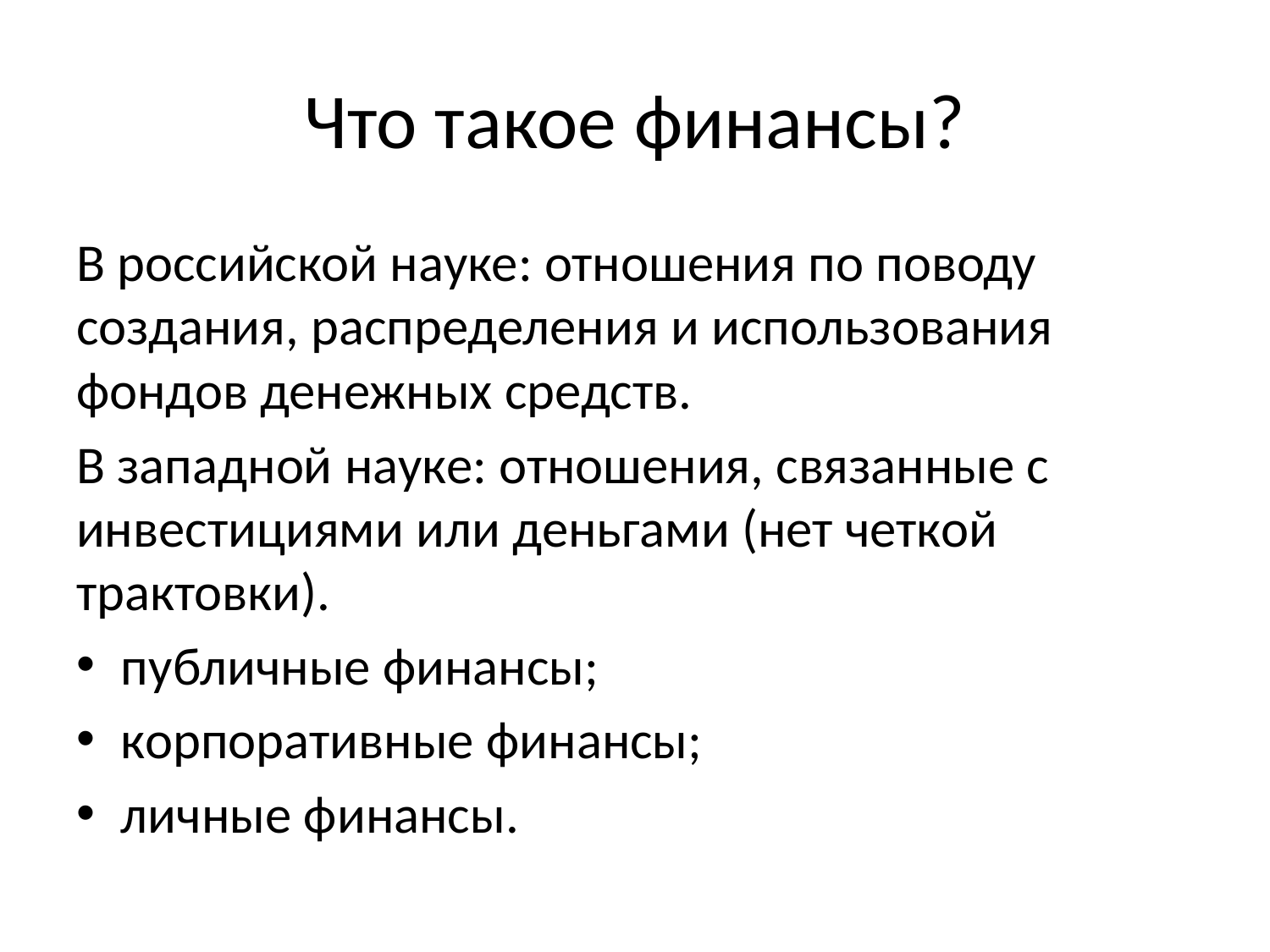

# Что такое финансы?
В российской науке: отношения по поводу создания, распределения и использования фондов денежных средств.
В западной науке: отношения, связанные с инвестициями или деньгами (нет четкой трактовки).
публичные финансы;
корпоративные финансы;
личные финансы.